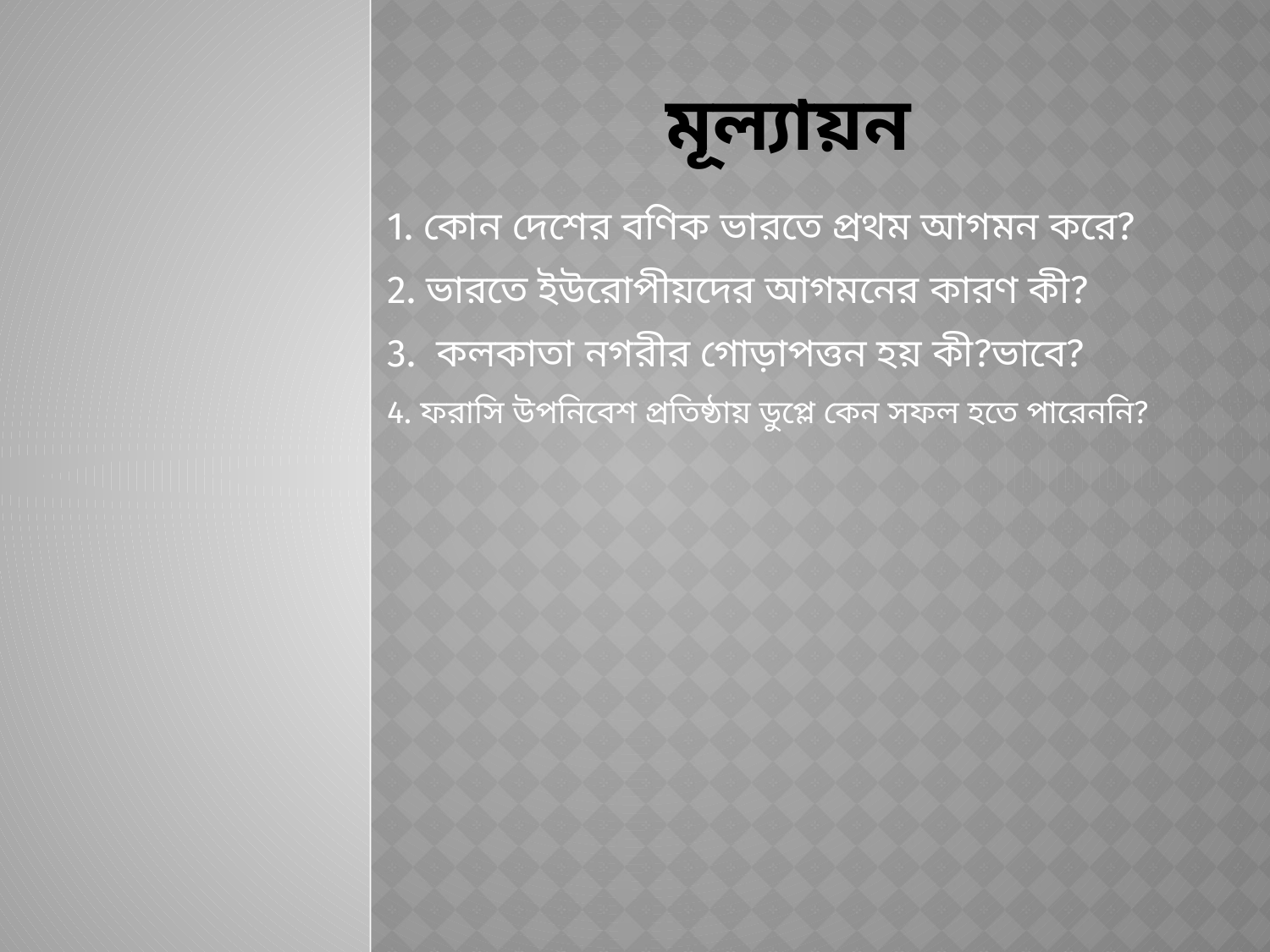

# মূল্যায়ন
1. কোন দেশের বণিক ভারতে প্রথম আগমন করে?
2. ভারতে ইউরোপীয়দের আগমনের কারণ কী?
3.  কলকাতা নগরীর গোড়াপত্তন হয় কী?ভাবে?
4. ফরাসি উপনিবেশ প্রতিষ্ঠায় ডুপ্লে কেন সফল হতে পারেননি?